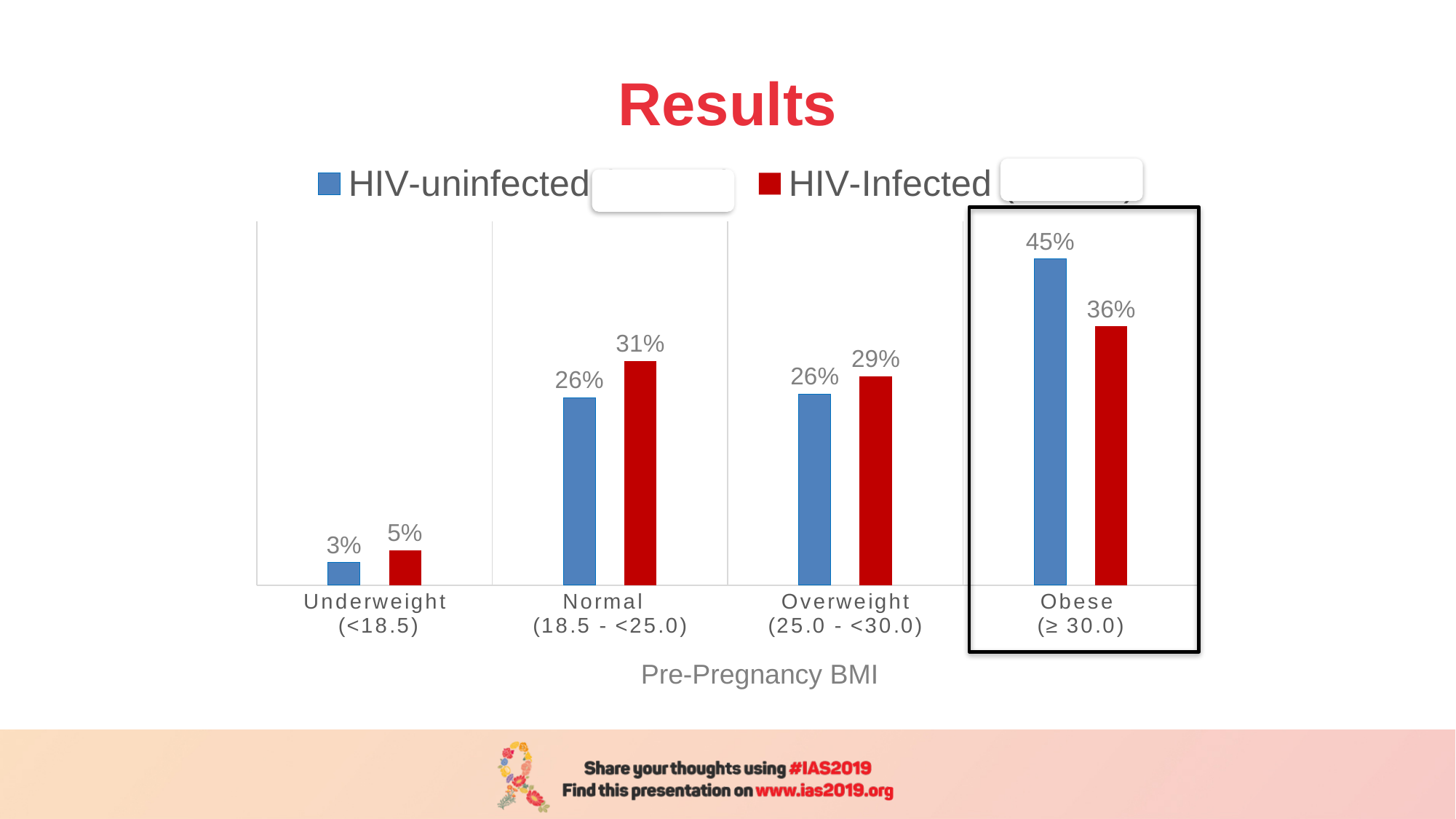

# Results

### Chart

| Category | HIV-uninfected (N=413) | HIV-Infected (N=413) |
|---|---|---|
| Underweight
 (<18.5) | 3.1 | 4.8 |
| Normal
(18.5 - <25.0) | 25.8 | 30.8 |
| Overweight
(25.0 - <30.0) | 26.3 | 28.7 |
| Obese
(≥ 30.0) | 44.9 | 35.6 |

Pre-Pregnancy BMI